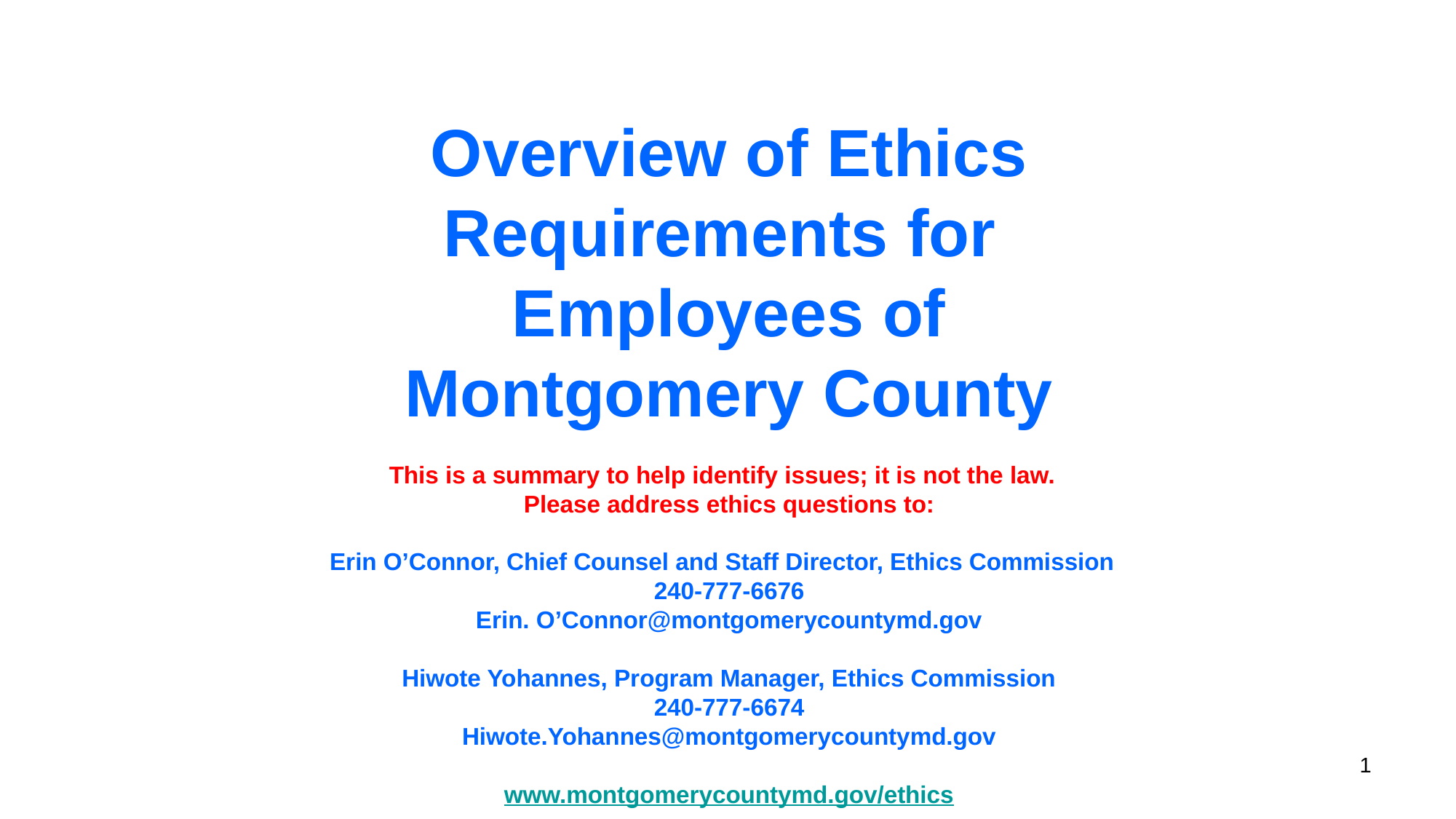

# Overview of Ethics Requirements for Employees of Montgomery County This is a summary to help identify issues; it is not the law. Please address ethics questions to: Erin O’Connor, Chief Counsel and Staff Director, Ethics Commission 240-777-6676 Erin. O’Connor@montgomerycountymd.gov Hiwote Yohannes, Program Manager, Ethics Commission 240-777-6674 Hiwote.Yohannes@montgomerycountymd.gov www.montgomerycountymd.gov/ethics
1